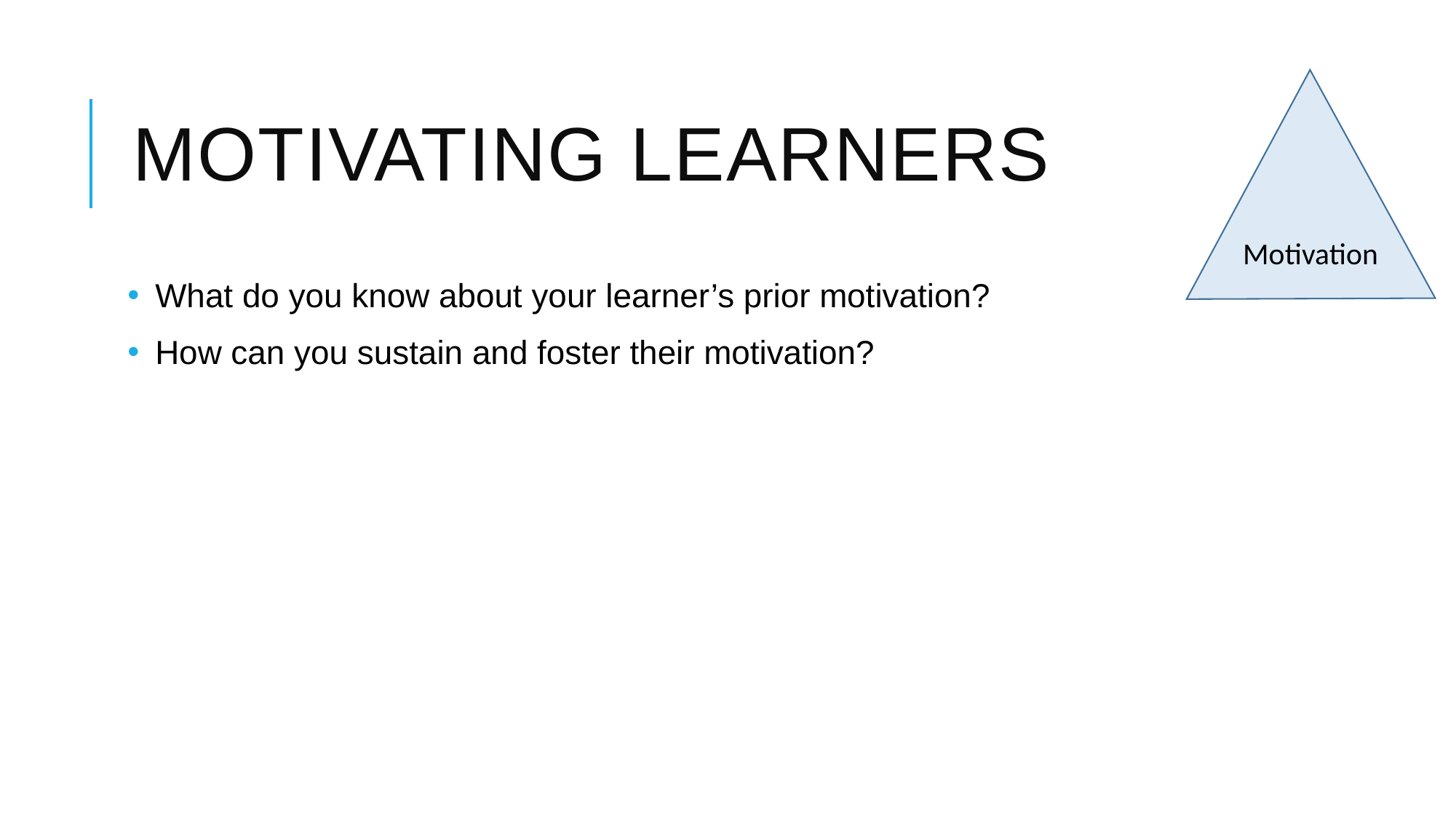

# Motivating learners

Motivation
What do you know about your learner’s prior motivation?
How can you sustain and foster their motivation?